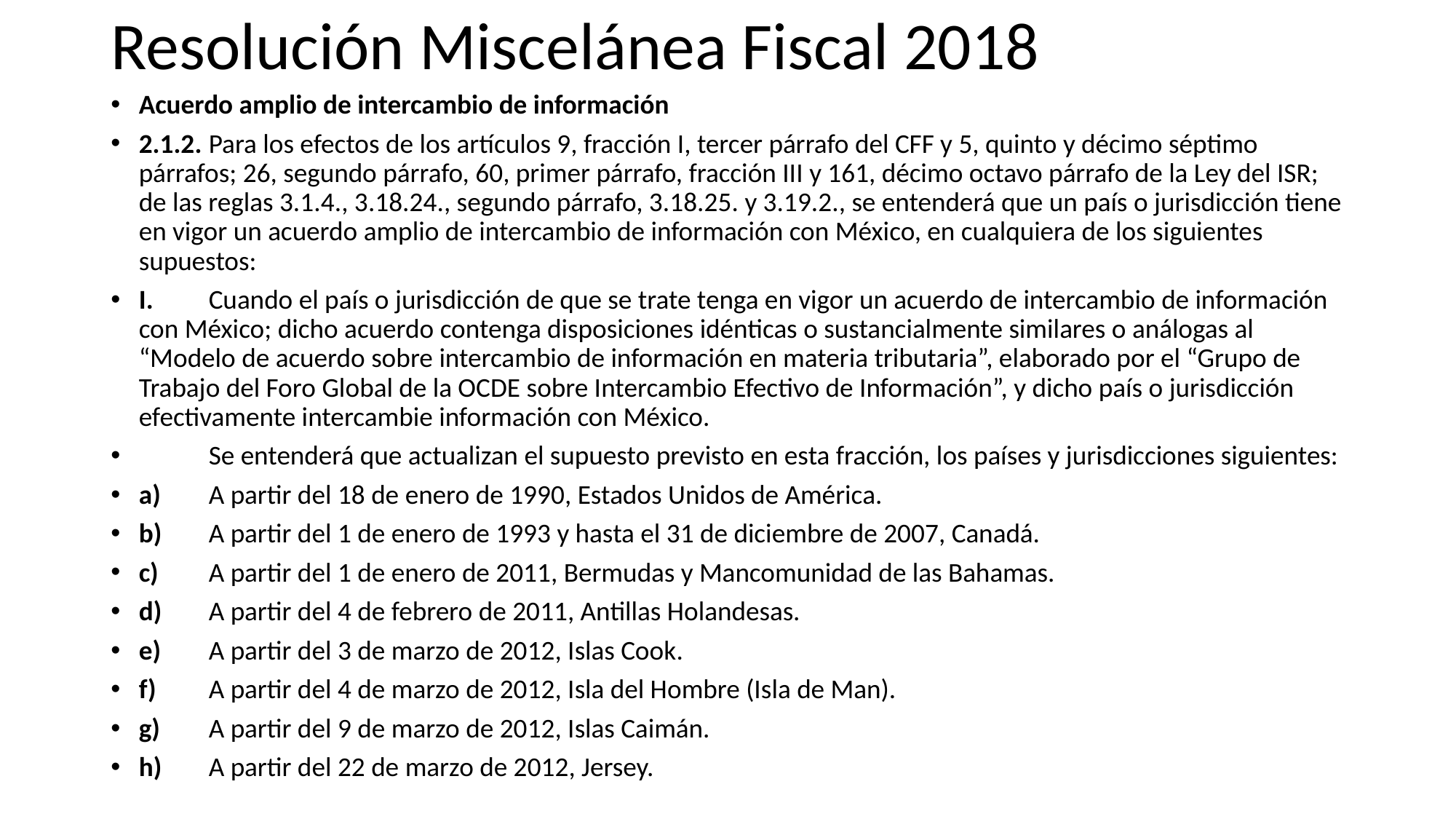

# Resolución Miscelánea Fiscal 2018
Acuerdo amplio de intercambio de información
2.1.2.	Para los efectos de los artículos 9, fracción I, tercer párrafo del CFF y 5, quinto y décimo séptimo párrafos; 26, segundo párrafo, 60, primer párrafo, fracción III y 161, décimo octavo párrafo de la Ley del ISR; de las reglas 3.1.4., 3.18.24., segundo párrafo, 3.18.25. y 3.19.2., se entenderá que un país o jurisdicción tiene en vigor un acuerdo amplio de intercambio de información con México, en cualquiera de los siguientes supuestos:
I.	Cuando el país o jurisdicción de que se trate tenga en vigor un acuerdo de intercambio de información con México; dicho acuerdo contenga disposiciones idénticas o sustancialmente similares o análogas al “Modelo de acuerdo sobre intercambio de información en materia tributaria”, elaborado por el “Grupo de Trabajo del Foro Global de la OCDE sobre Intercambio Efectivo de Información”, y dicho país o jurisdicción efectivamente intercambie información con México.
	Se entenderá que actualizan el supuesto previsto en esta fracción, los países y jurisdicciones siguientes:
a)	A partir del 18 de enero de 1990, Estados Unidos de América.
b)	A partir del 1 de enero de 1993 y hasta el 31 de diciembre de 2007, Canadá.
c)	A partir del 1 de enero de 2011, Bermudas y Mancomunidad de las Bahamas.
d)	A partir del 4 de febrero de 2011, Antillas Holandesas.
e)	A partir del 3 de marzo de 2012, Islas Cook.
f)	A partir del 4 de marzo de 2012, Isla del Hombre (Isla de Man).
g)	A partir del 9 de marzo de 2012, Islas Caimán.
h)	A partir del 22 de marzo de 2012, Jersey.